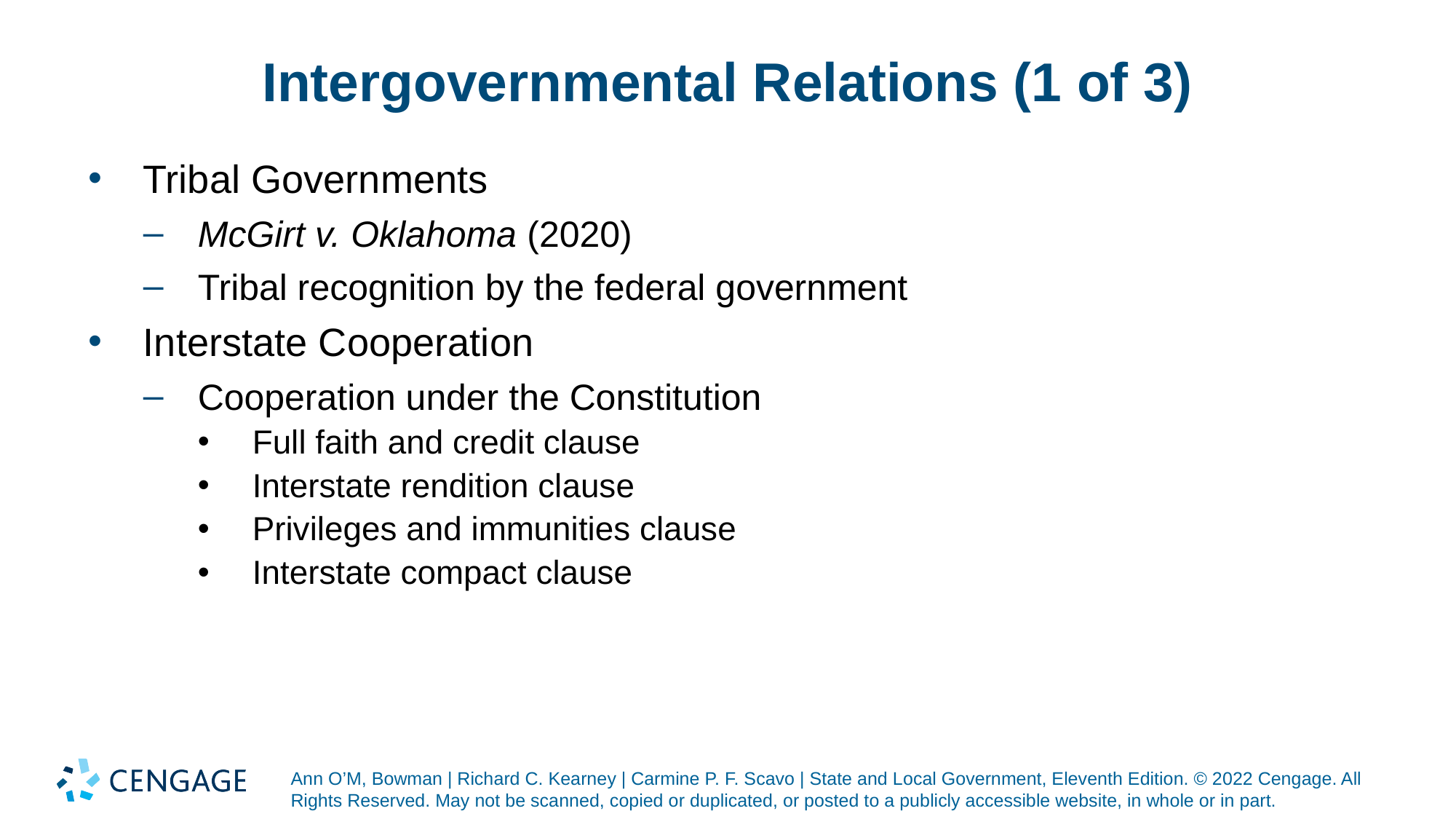

# Intergovernmental Relations (1 of 3)
Tribal Governments
McGirt v. Oklahoma (2020)
Tribal recognition by the federal government
Interstate Cooperation
Cooperation under the Constitution
Full faith and credit clause
Interstate rendition clause
Privileges and immunities clause
Interstate compact clause